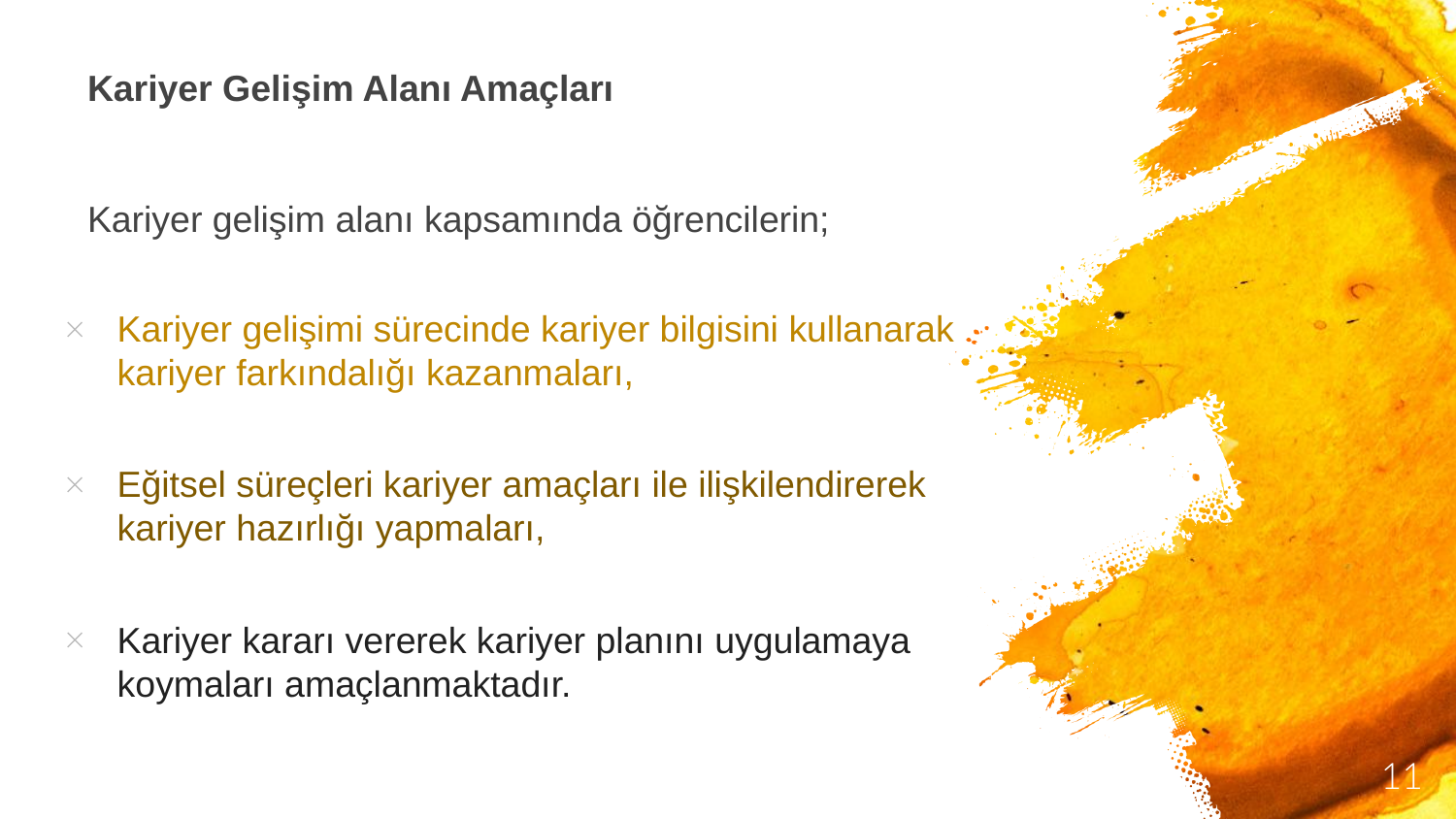

# Kariyer Gelişim Alanı Amaçları Kariyer gelişim alanı kapsamında öğrencilerin;
Kariyer gelişimi sürecinde kariyer bilgisini kullanarak kariyer farkındalığı kazanmaları,

Eğitsel süreçleri kariyer amaçları ile ilişkilendirerek kariyer hazırlığı yapmaları,

Kariyer kararı vererek kariyer planını uygulamaya koymaları amaçlanmaktadır.
11